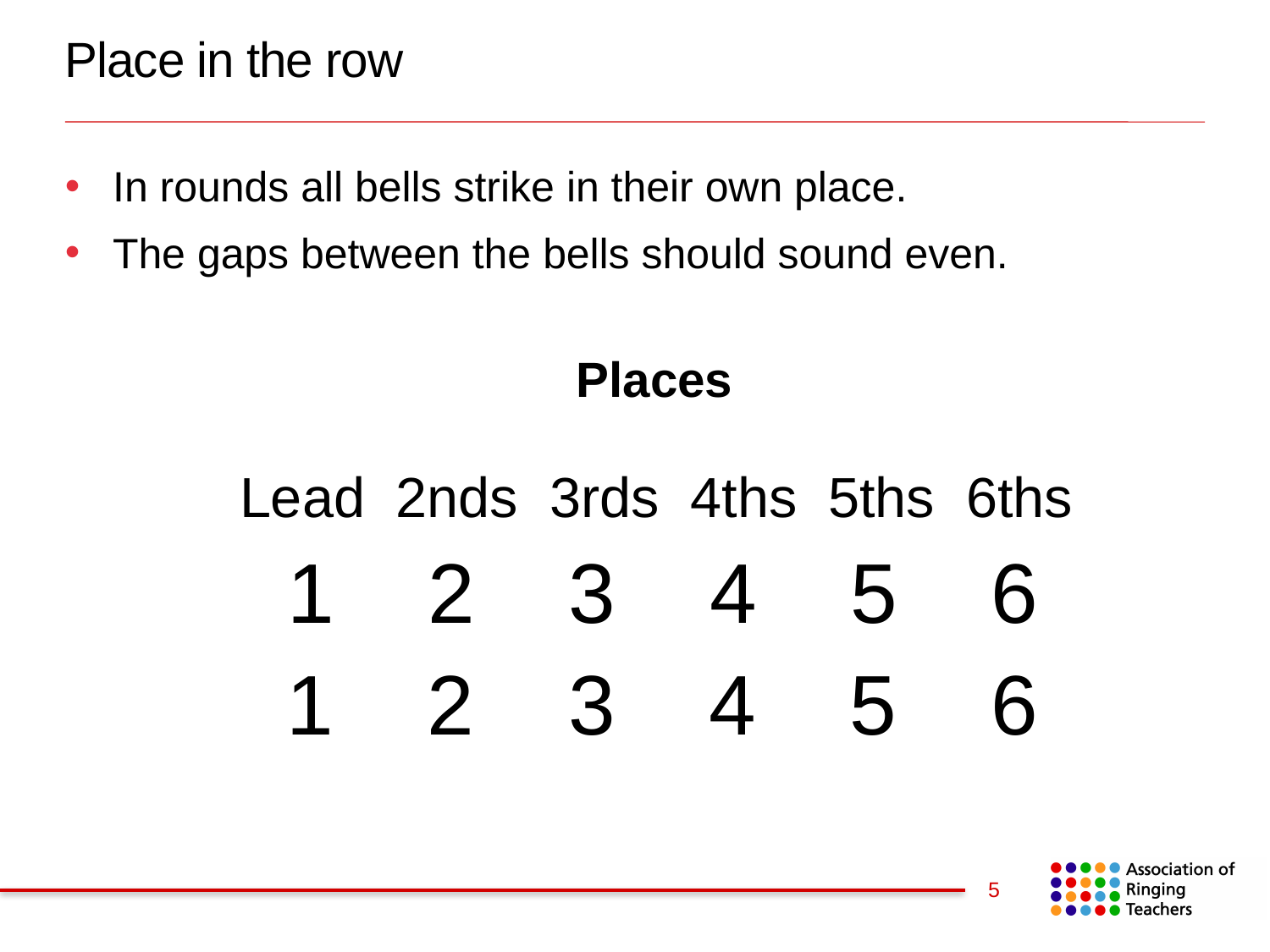

Place in the row
In rounds all bells strike in their own place.
The gaps between the bells should sound even.
			      Places
 	Lead  2nds  3rds  4ths  5ths  6ths
 	    1    2    3    4    5    6
 	  1    2    3    4    5    6